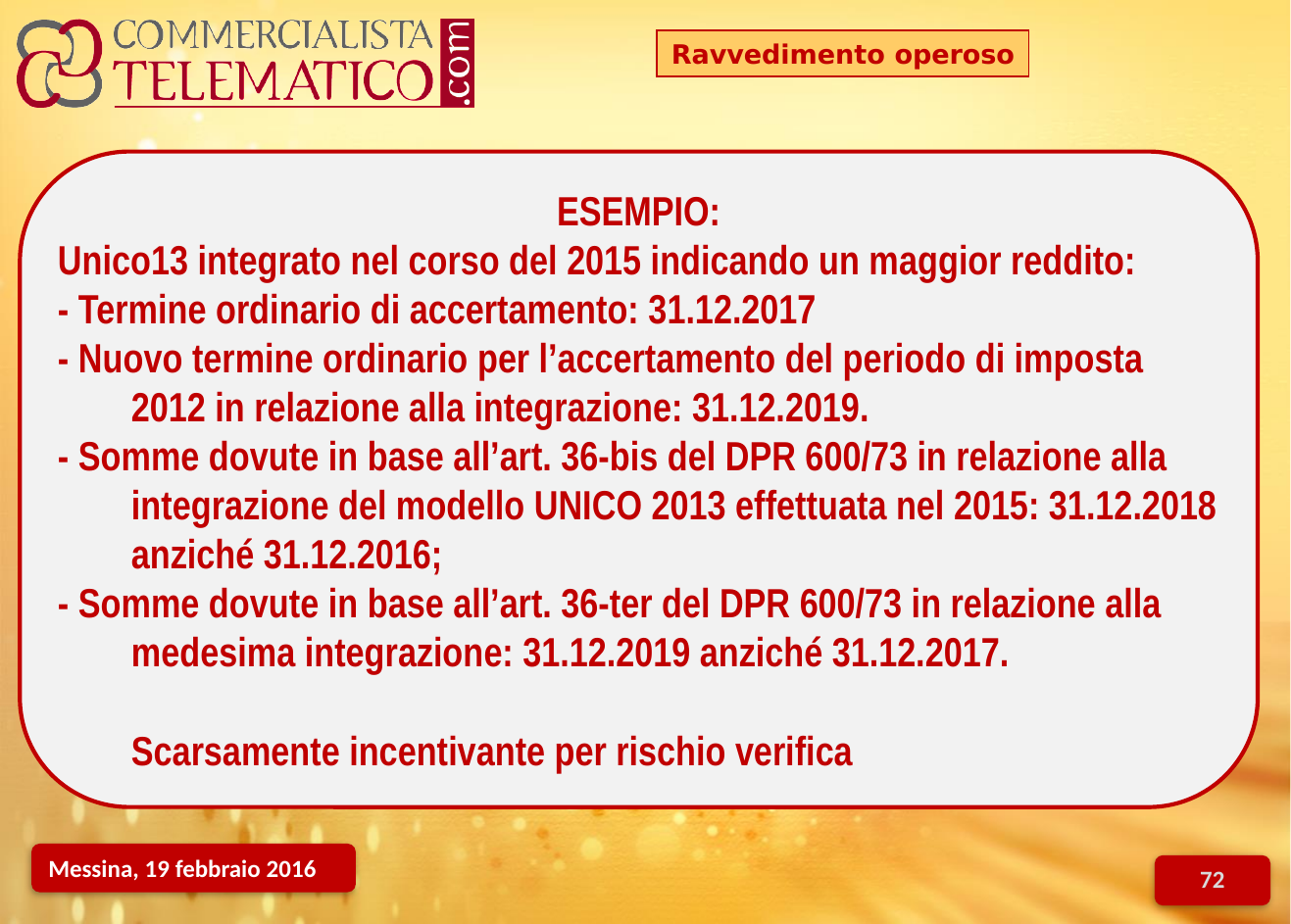

Ravvedimento operoso
ESEMPIO:
Unico13 integrato nel corso del 2015 indicando un maggior reddito:
- Termine ordinario di accertamento: 31.12.2017
- Nuovo termine ordinario per l’accertamento del periodo di imposta 2012 in relazione alla integrazione: 31.12.2019.
- Somme dovute in base all’art. 36-bis del DPR 600/73 in relazione alla integrazione del modello UNICO 2013 effettuata nel 2015: 31.12.2018 anziché 31.12.2016;
- Somme dovute in base all’art. 36-ter del DPR 600/73 in relazione alla medesima integrazione: 31.12.2019 anziché 31.12.2017.
Scarsamente incentivante per rischio verifica